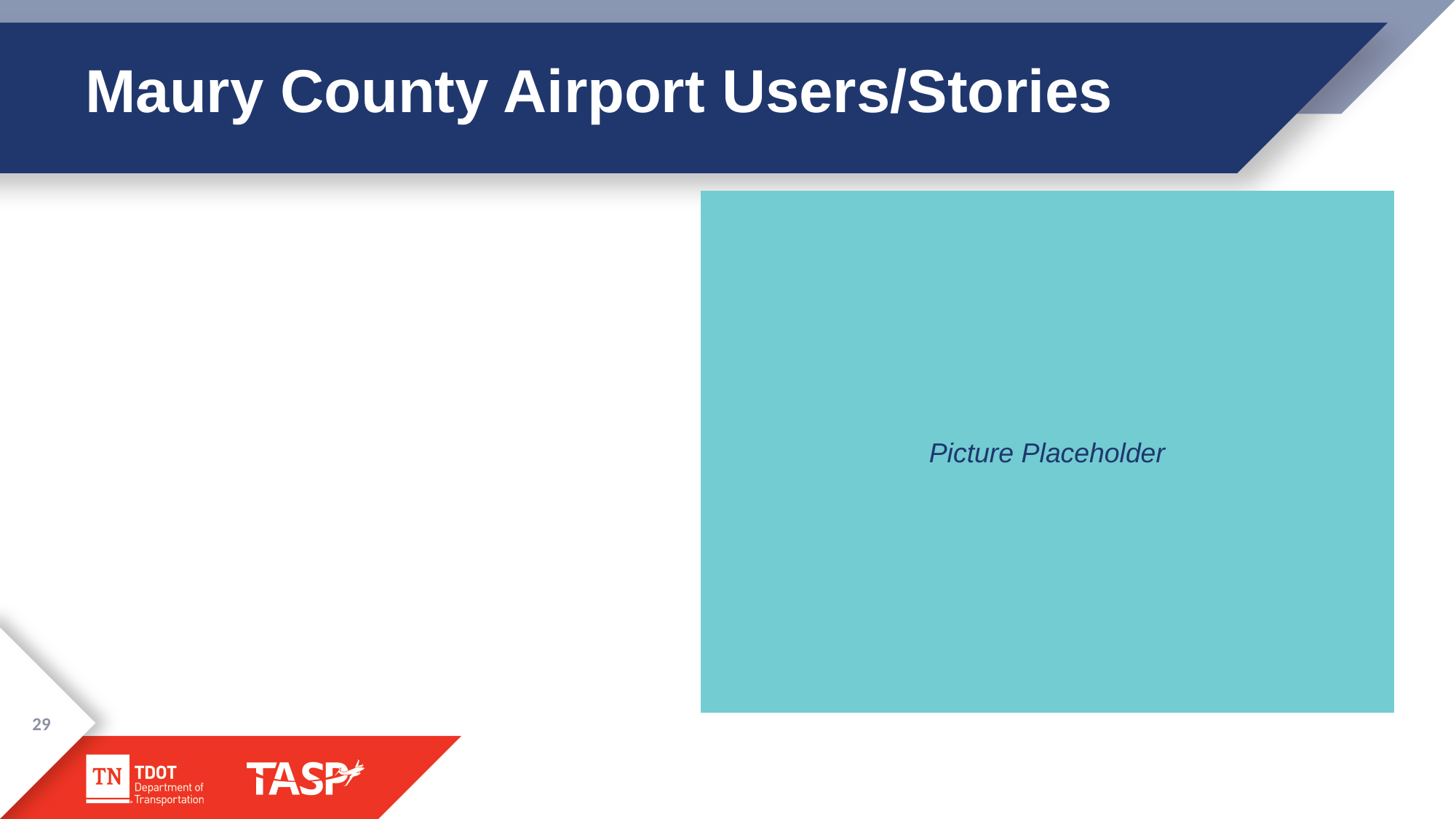

# Maury County Airport Users/Stories

Picture Placeholder
29